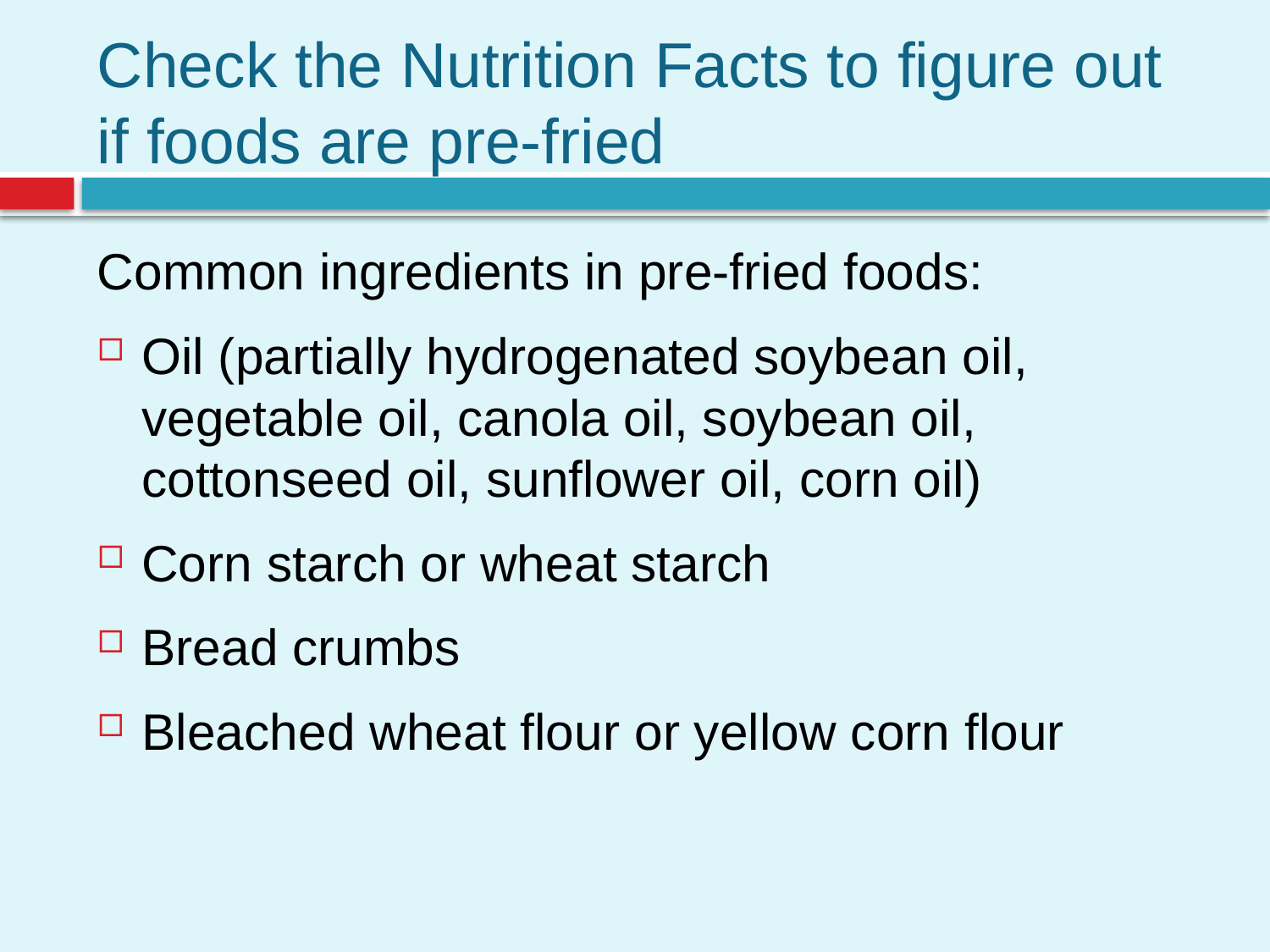

# Check the Nutrition Facts to figure out if foods are pre-fried
Common ingredients in pre-fried foods:
Oil (partially hydrogenated soybean oil, vegetable oil, canola oil, soybean oil, cottonseed oil, sunflower oil, corn oil)
Corn starch or wheat starch
Bread crumbs
Bleached wheat flour or yellow corn flour